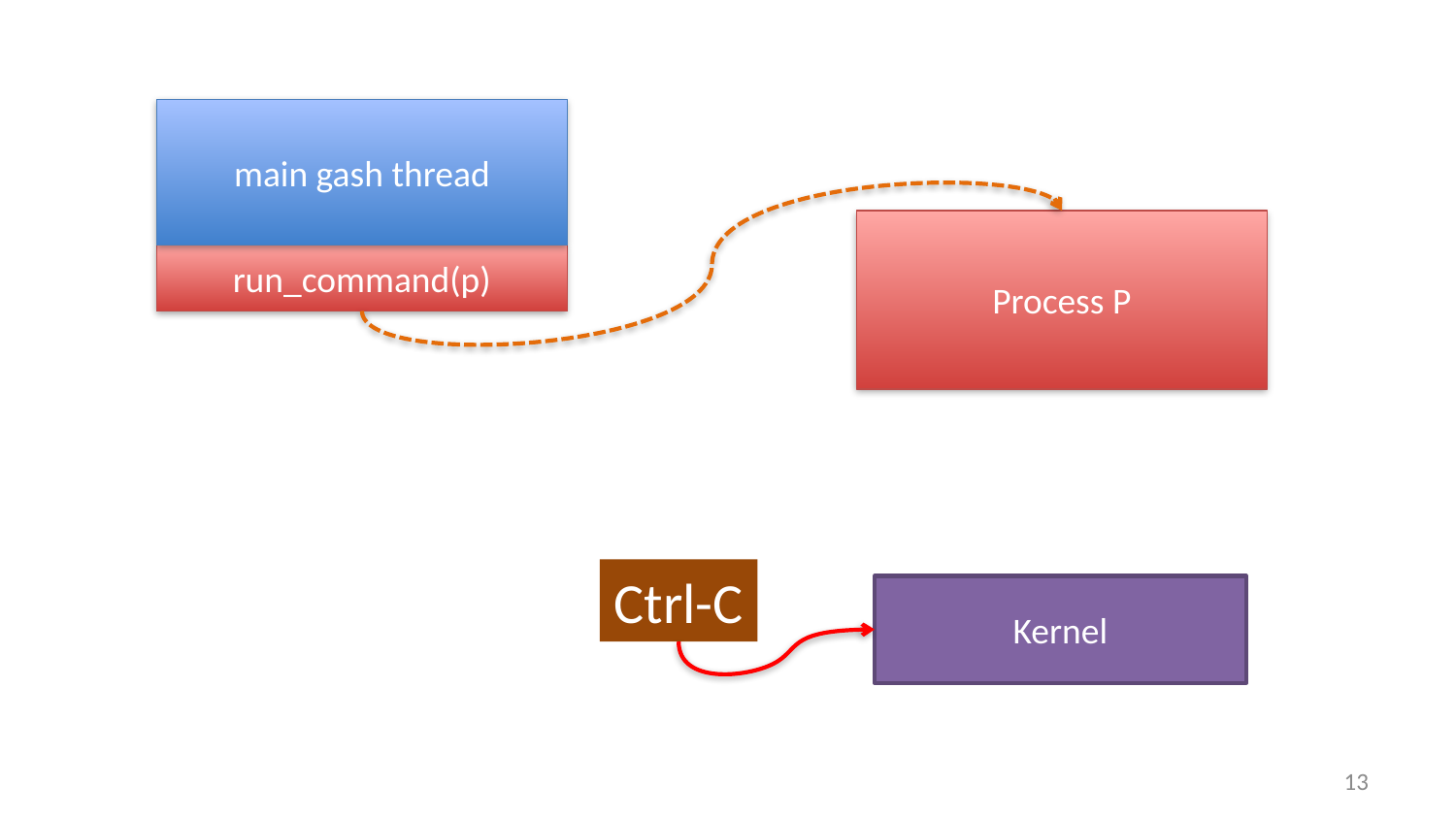

main gash thread
Process P
run_command(p)
Ctrl-C
Kernel
13